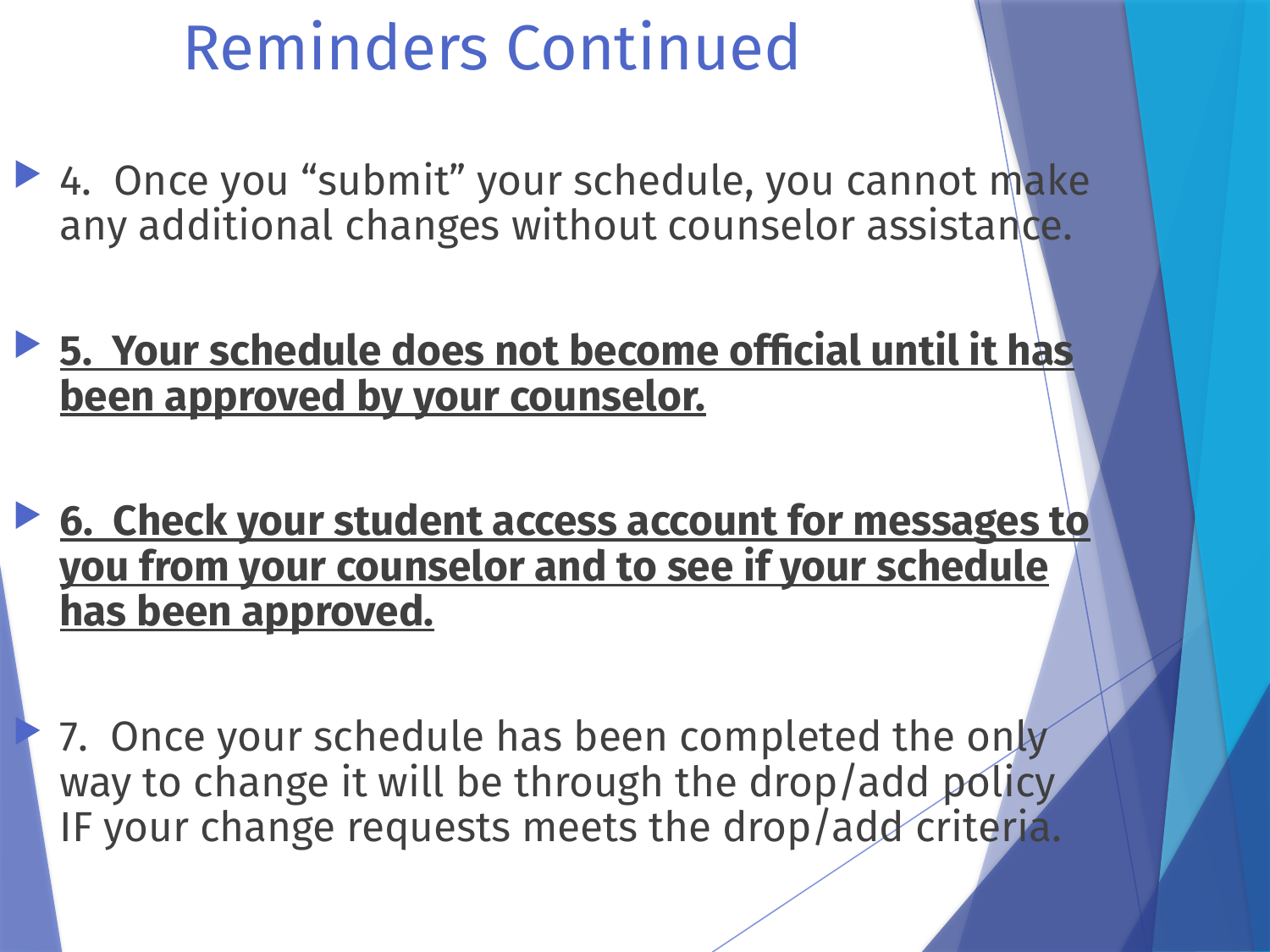

# Reminders Continued

4.  Once you “submit” your schedule, you cannot make any additional changes without counselor assistance.

5.  Your schedule does not become official until it has been approved by your counselor.

6.  Check your student access account for messages to you from your counselor and to see if your schedule has been approved.

7.  Once your schedule has been completed the only way to change it will be through the drop/add policy IF your change requests meets the drop/add criteria.